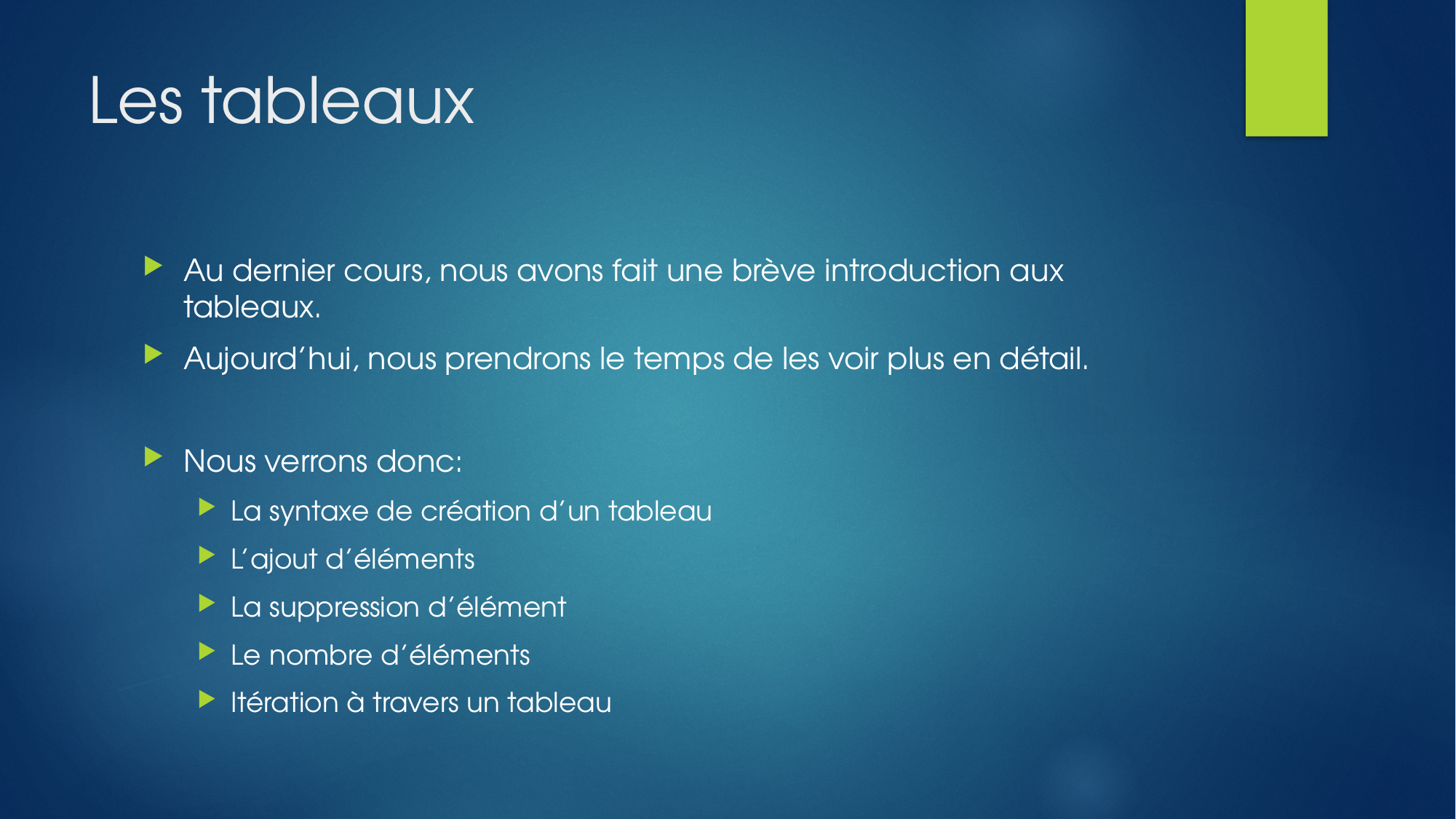

# Les tableaux
Au dernier cours, nous avons fait une brève introduction aux tableaux.
Aujourd’hui, nous prendrons le temps de les voir plus en détail.

Nous verrons donc:
La syntaxe de création d’un tableau
L’ajout d’éléments
La suppression d’élément
Le nombre d’éléments
Itération à travers un tableau